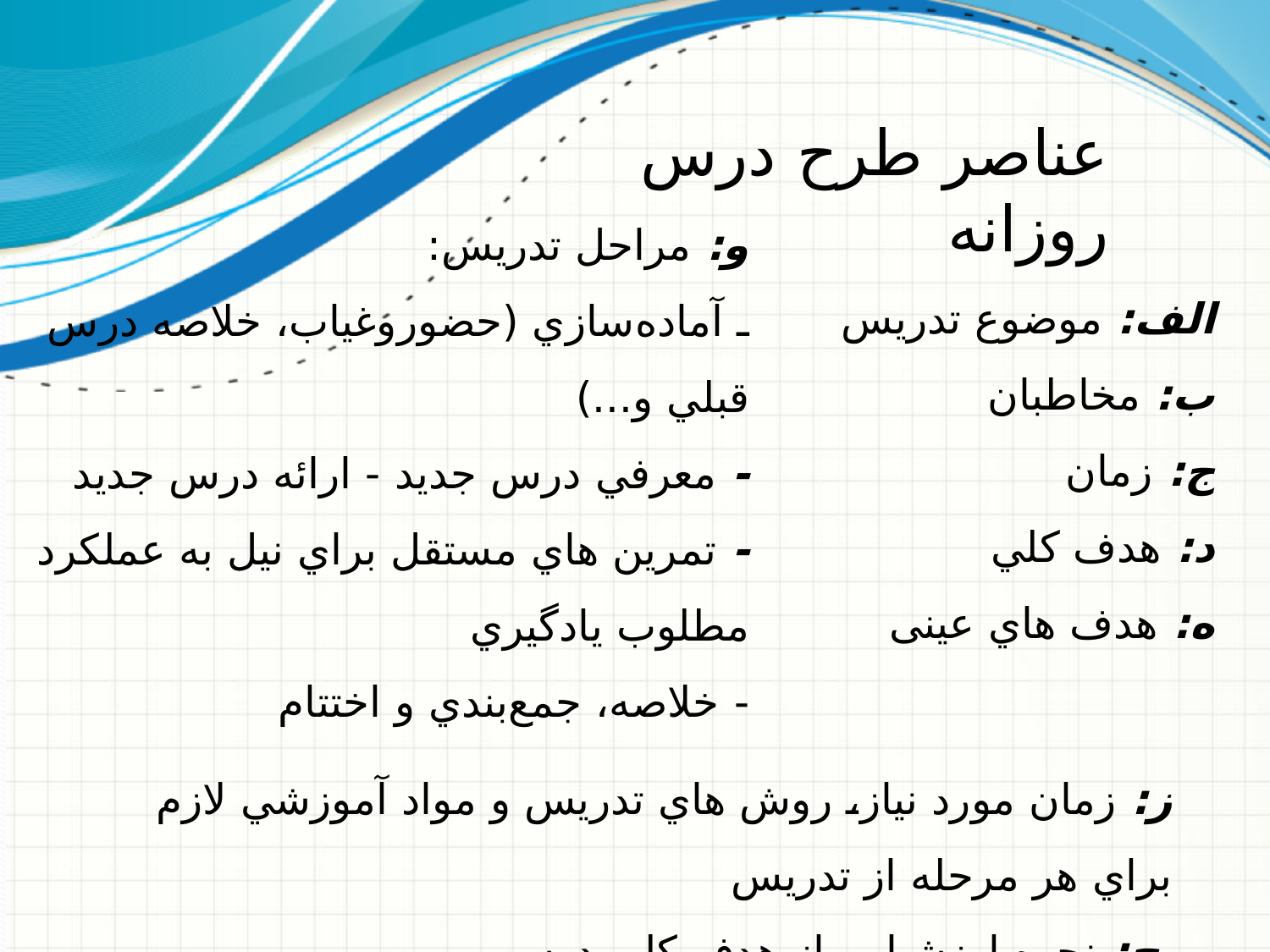

عناصر طرح درس روزانه
و: مراحل تدريس:
ـ آماده‌سازي (حضوروغياب، خلاصه درس قبلي و...)
- معرفي درس جديد - ارائه درس جديد
- تمرين هاي مستقل براي نيل به عملكرد مطلوب يادگيري
- خلاصه، جمع‌بندي و اختتام
الف: موضوع تدریس
ب: مخاطبان
ج: زمان
د: هدف كلي
ه: هدف هاي عینی
 ز: زمان مورد نياز، روش هاي تدريس و مواد آموزشي لازم براي هر مرحله از تدريس
ح: نحوه ارزشيابي از هدف كلي درس